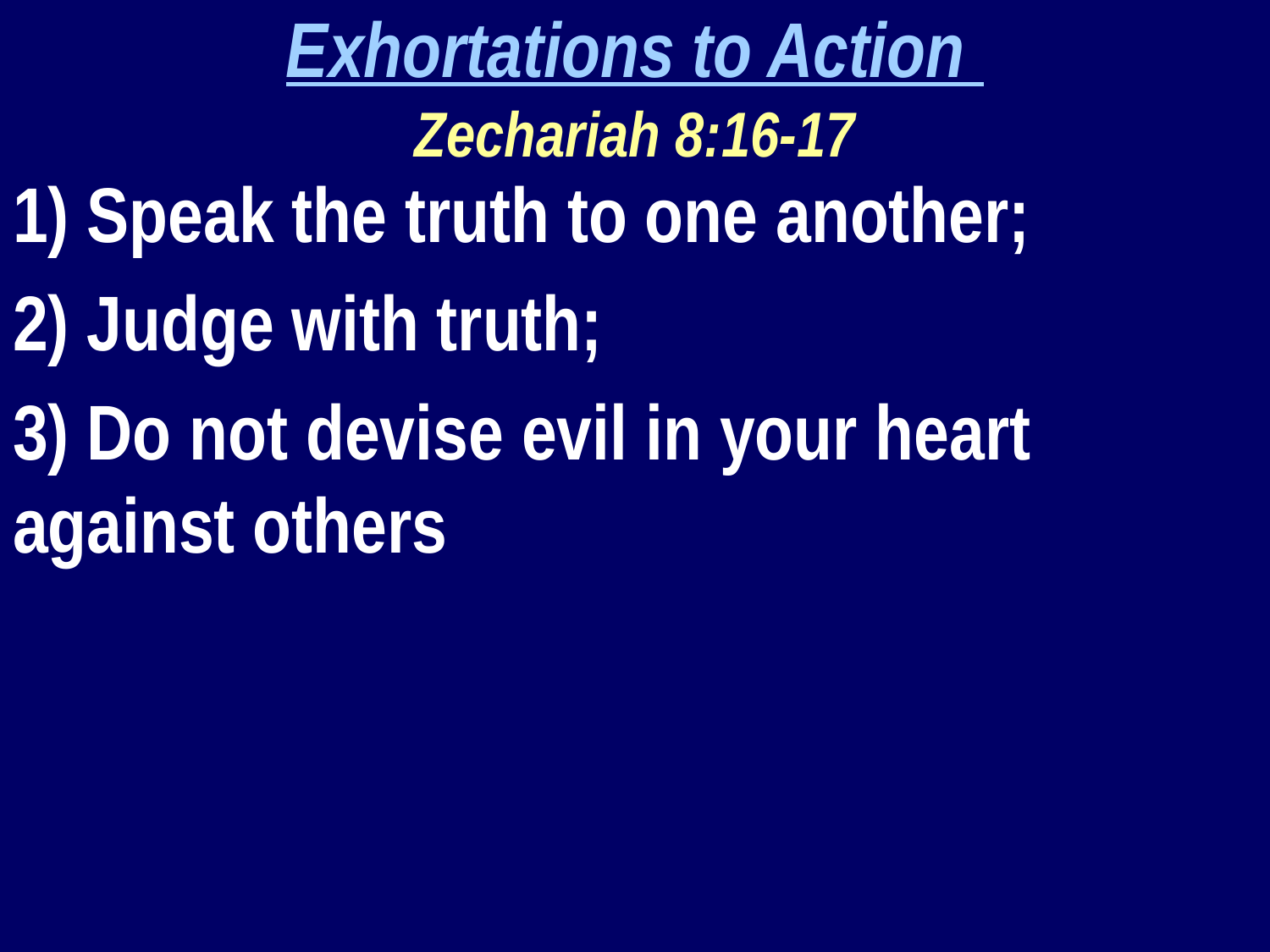

Exhortations to Action
Zechariah 8:16-17
1) Speak the truth to one another;
2) Judge with truth;
3) Do not devise evil in your heart against others